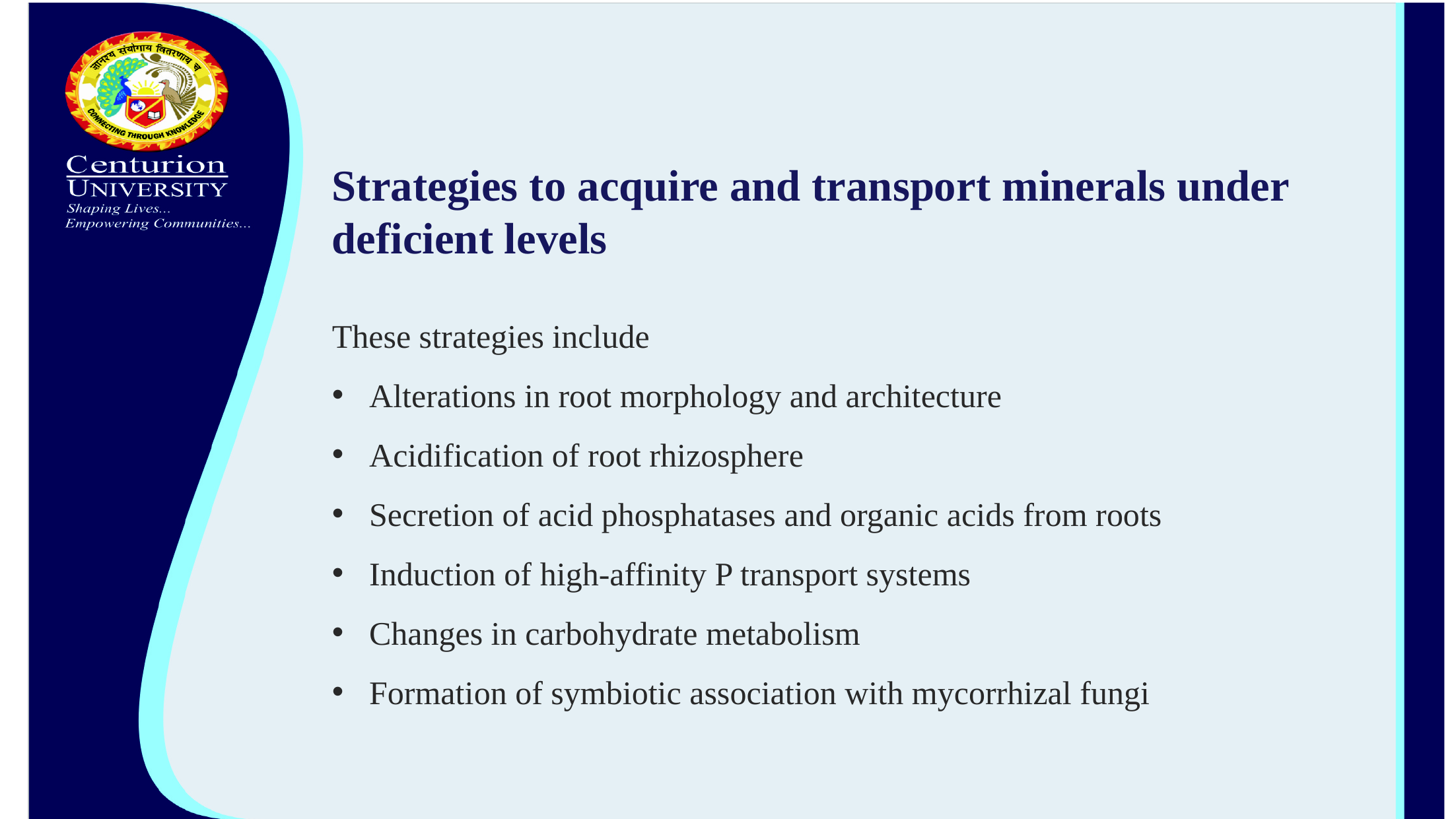

Strategies to acquire and transport minerals under deficient levels

These strategies include
Alterations in root morphology and architecture
Acidification of root rhizosphere
Secretion of acid phosphatases and organic acids from roots
Induction of high-affinity P transport systems
Changes in carbohydrate metabolism
Formation of symbiotic association with mycorrhizal fungi